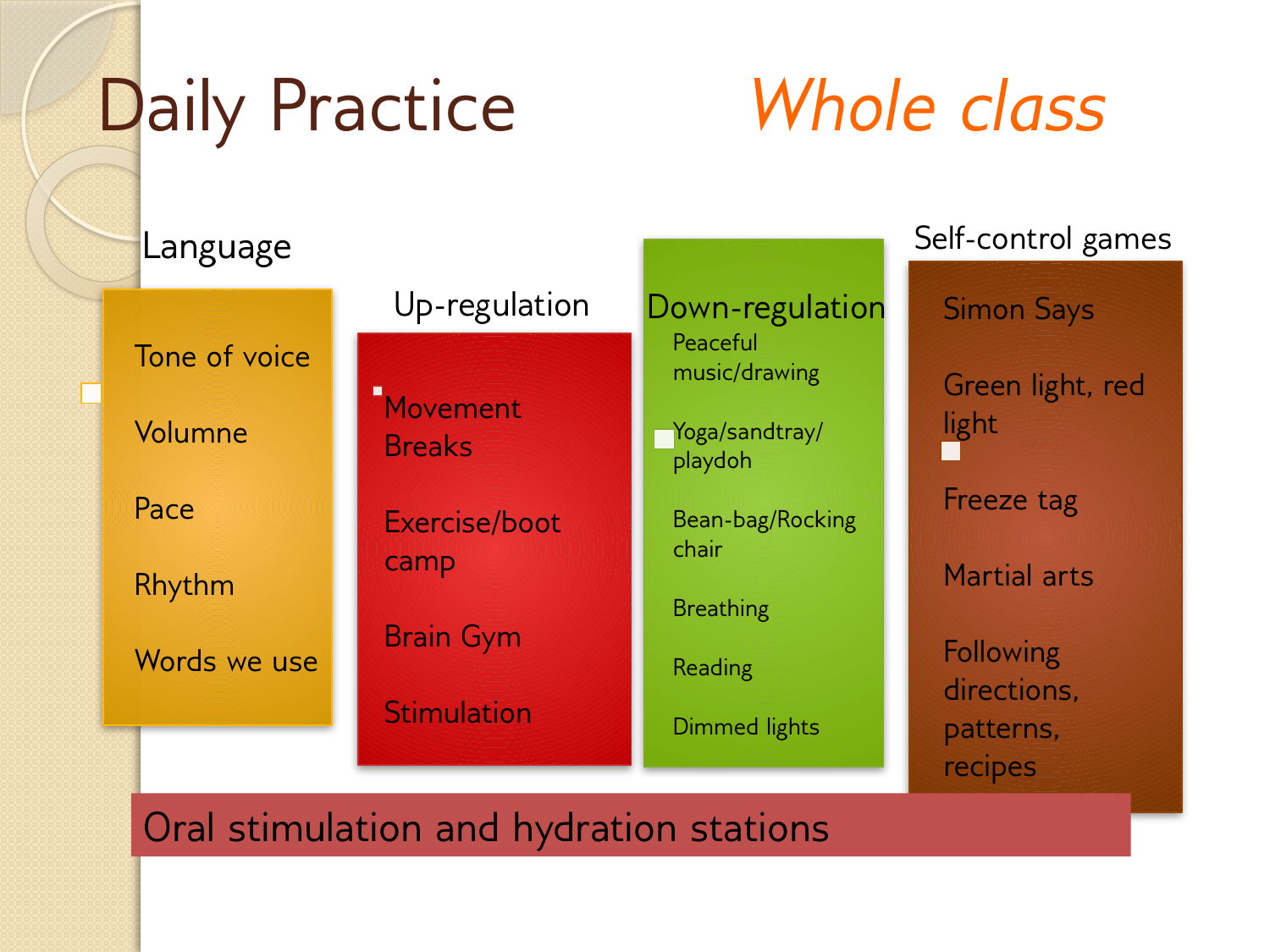

# Daily Practice          Whole class
Language
Up-regulation
Down-regulation
Self-control games
Simon Says

Green light, red light

Freeze tag

Martial arts

Following directions, patterns, recipes
Peaceful music/drawing

Yoga/sandtray/playdoh

Bean-bag/Rocking chair

Breathing

Reading

Dimmed lights
Tone of voice

Volumne

Pace

Rhythm

Words we use

Movement Breaks

Exercise/boot camp

Brain Gym

Stimulation
Oral stimulation and hydration stations